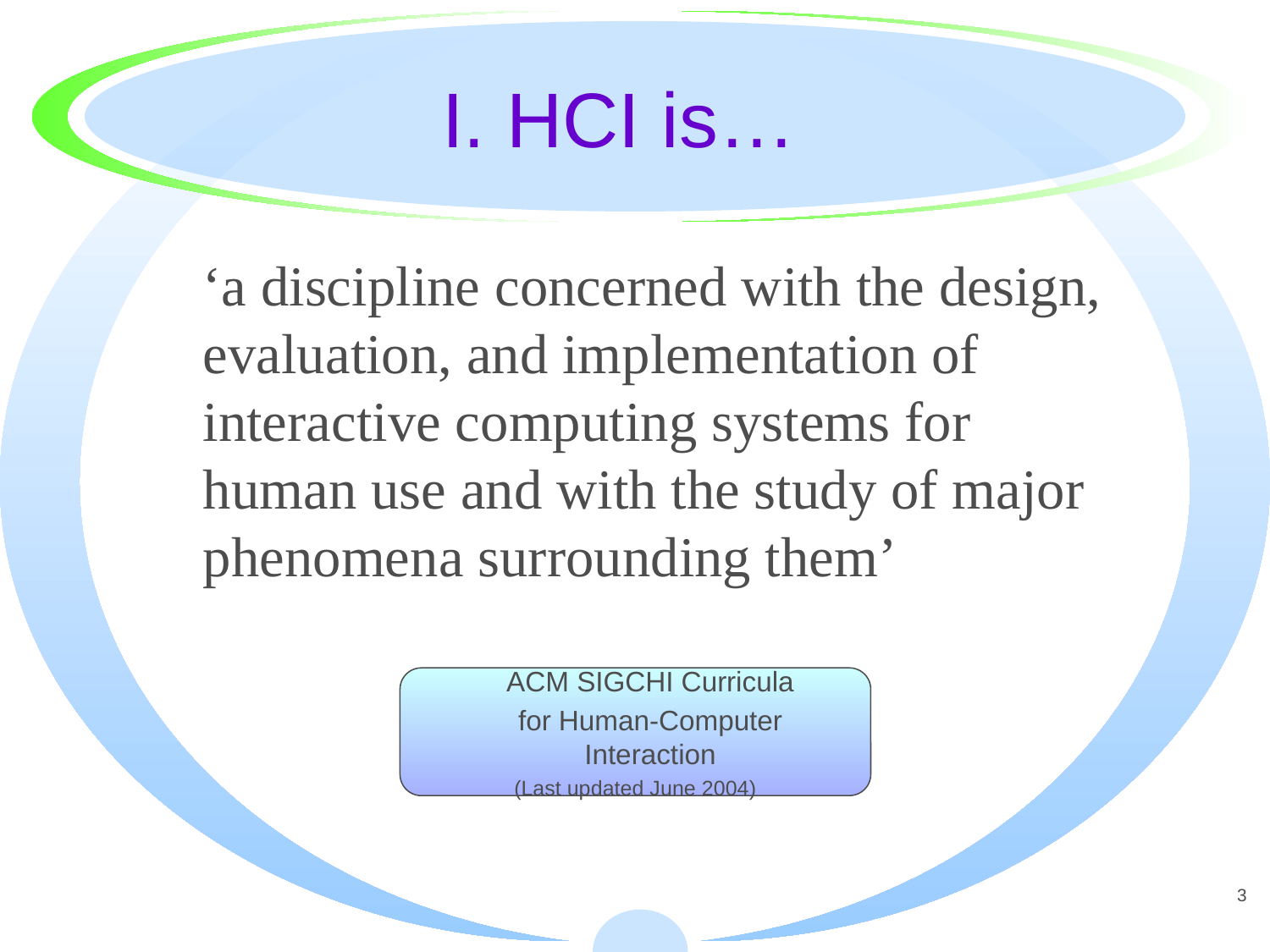

# I. HCI is…
‘a discipline concerned with the design, evaluation, and implementation of interactive computing systems for human use and with the study of major phenomena surrounding them’
ACM SIGCHI Curricula
for Human-Computer Interaction
(Last updated June 2004)
3